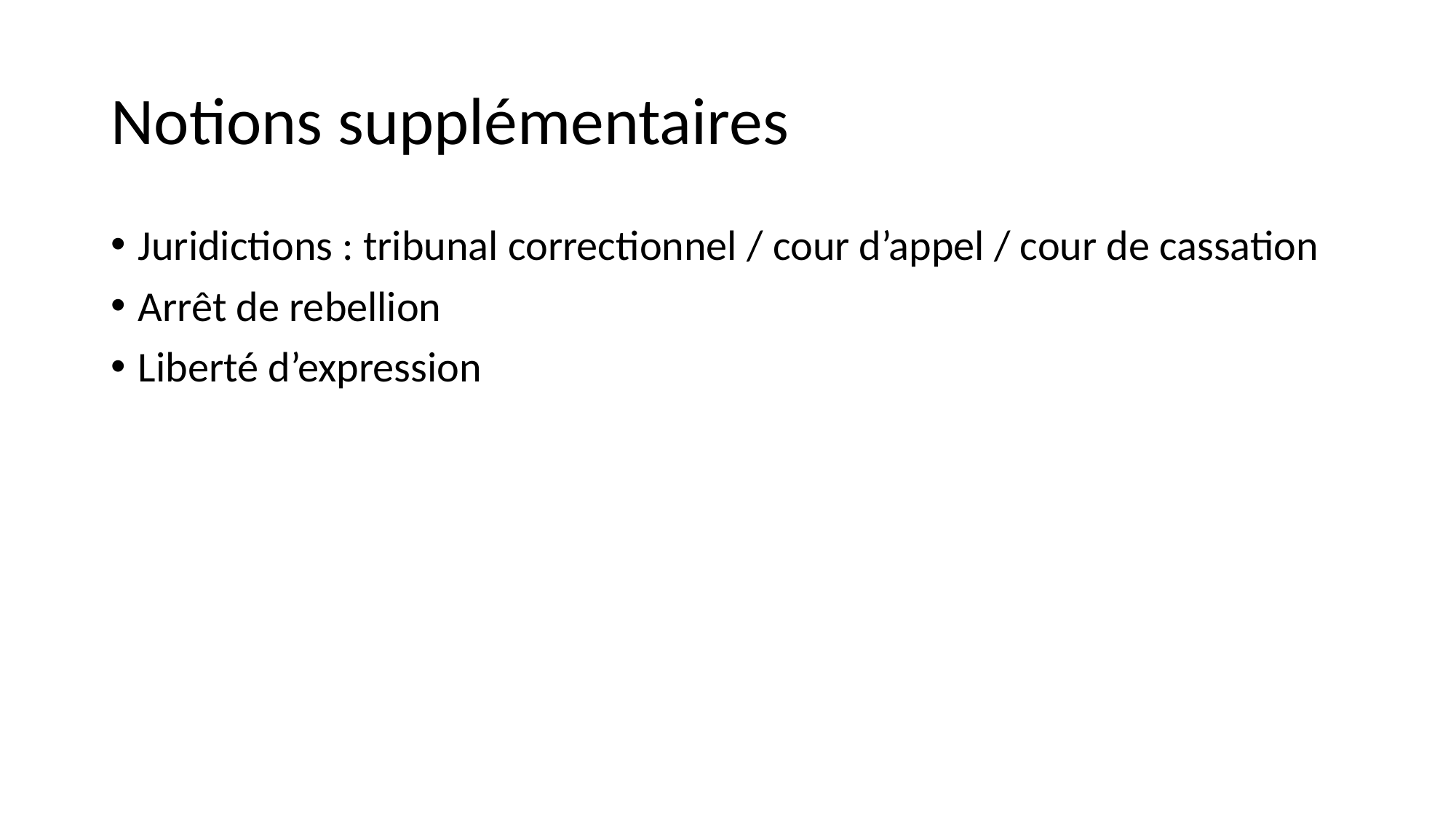

# Notions supplémentaires
Juridictions : tribunal correctionnel / cour d’appel / cour de cassation
Arrêt de rebellion
Liberté d’expression